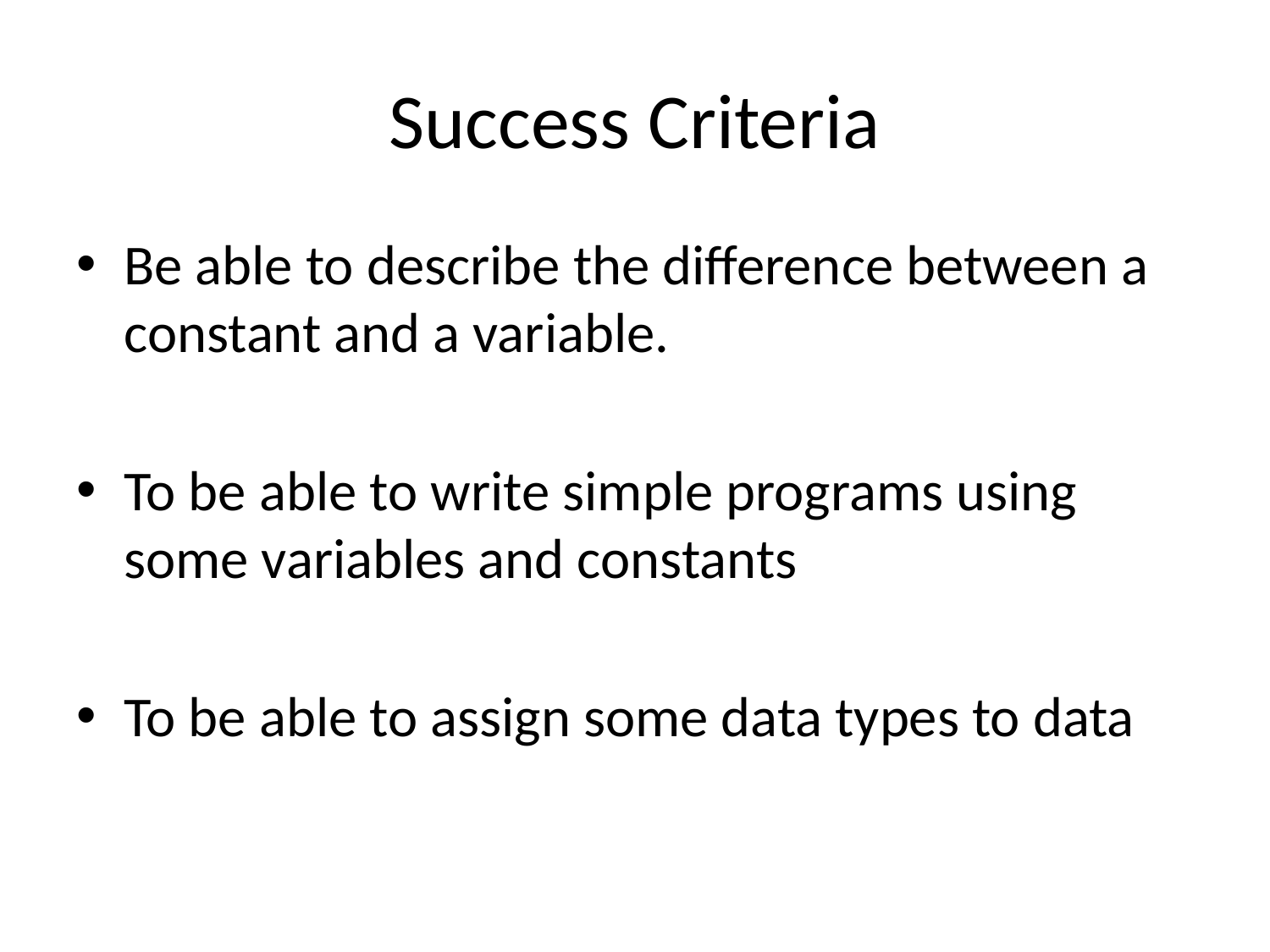

# Success Criteria
Be able to describe the difference between a constant and a variable.

To be able to write simple programs using some variables and constants

To be able to assign some data types to data